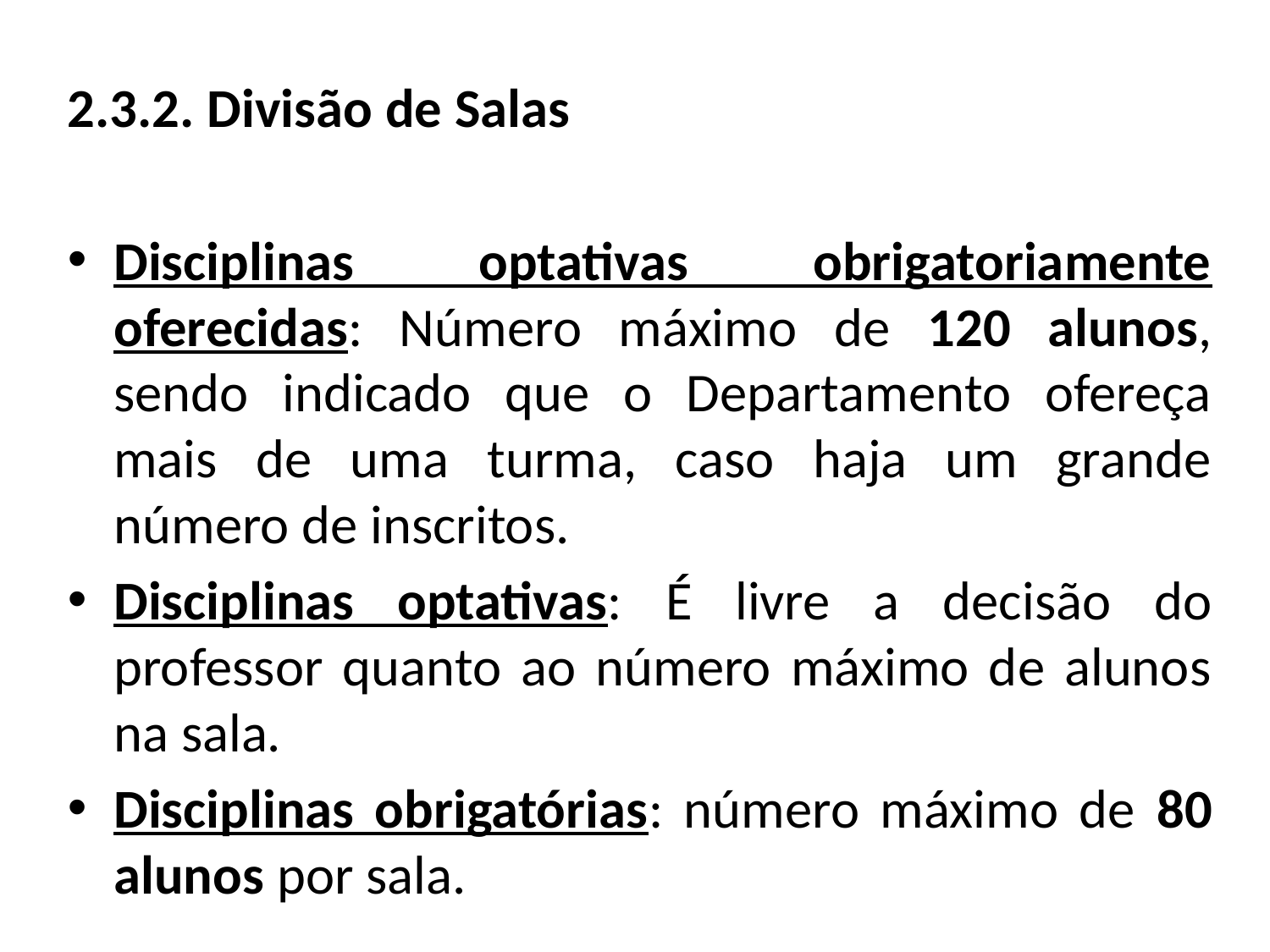

2.3.2. Divisão de Salas

Disciplinas optativas obrigatoriamente oferecidas: Número máximo de 120 alunos, sendo indicado que o Departamento ofereça mais de uma turma, caso haja um grande número de inscritos.
Disciplinas optativas: É livre a decisão do professor quanto ao número máximo de alunos na sala.
Disciplinas obrigatórias: número máximo de 80 alunos por sala.